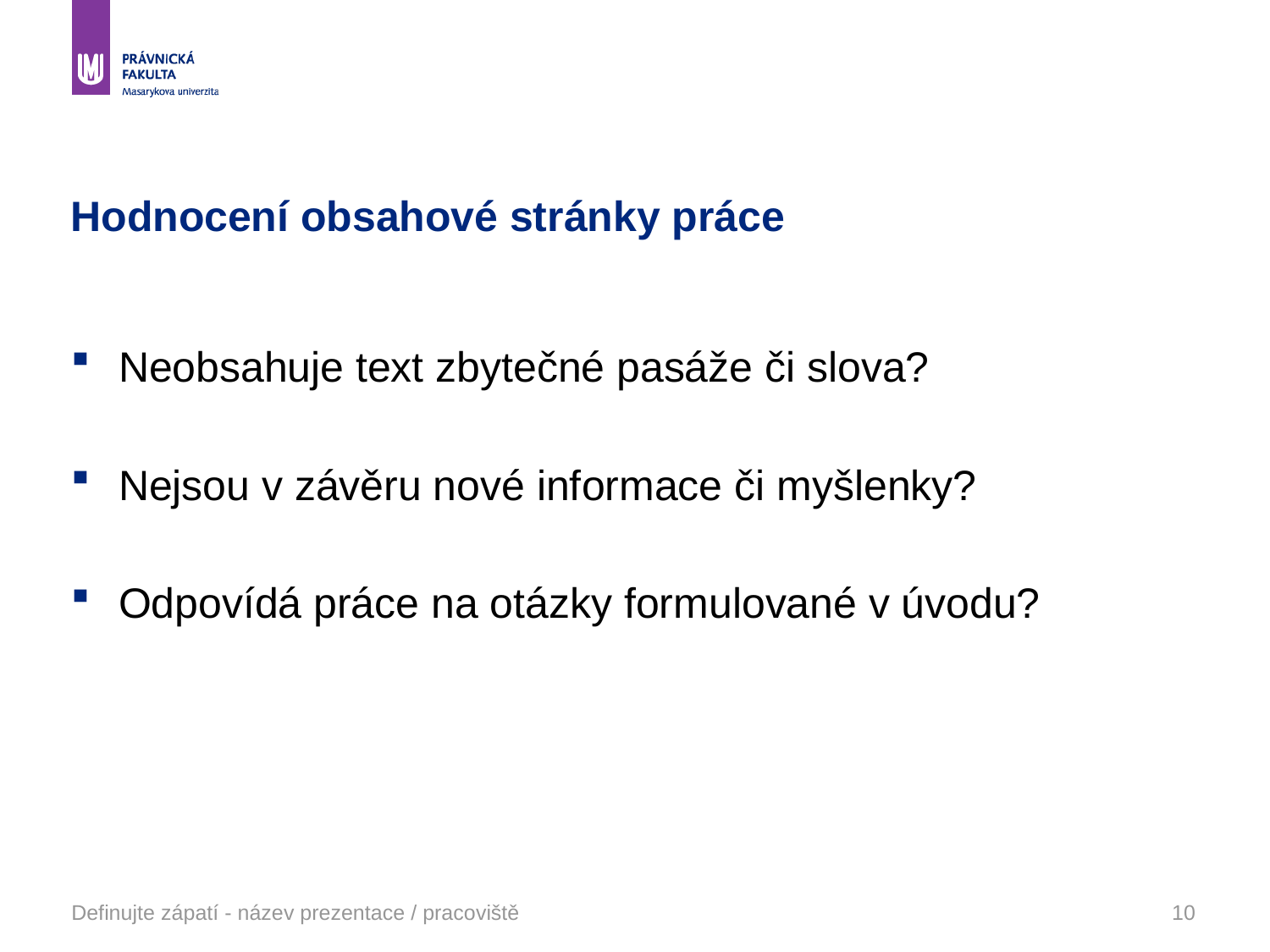

# Hodnocení obsahové stránky práce

Neobsahuje text zbytečné pasáže či slova?

Nejsou v závěru nové informace či myšlenky?

Odpovídá práce na otázky formulované v úvodu?

Definujte zápatí - název prezentace / pracoviště
10